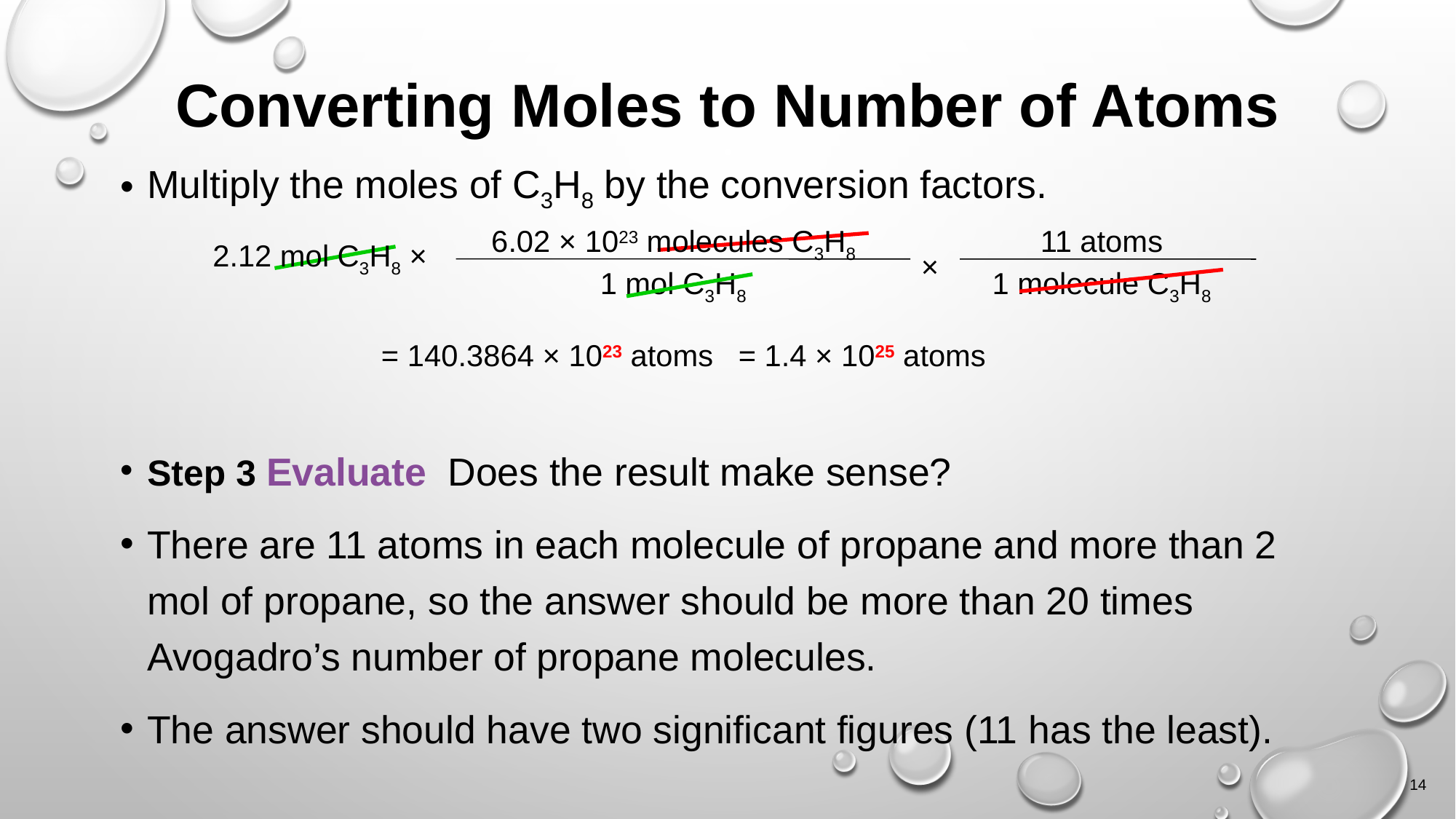

# Converting Moles to Number of Atoms
Multiply the moles of C3H8 by the conversion factors.

Step 3 Evaluate  Does the result make sense?
There are 11 atoms in each molecule of propane and more than 2 mol of propane, so the answer should be more than 20 times Avogadro’s number of propane molecules.
The answer should have two significant figures (11 has the least).

6.02 × 1023 molecules C3H8
11 atoms
2.12 mol C3H8 ×
×

1 mol C3H8
1 molecule C3H8

= 140.3864 × 1023 atoms
= 1.4 × 1025 atoms
14